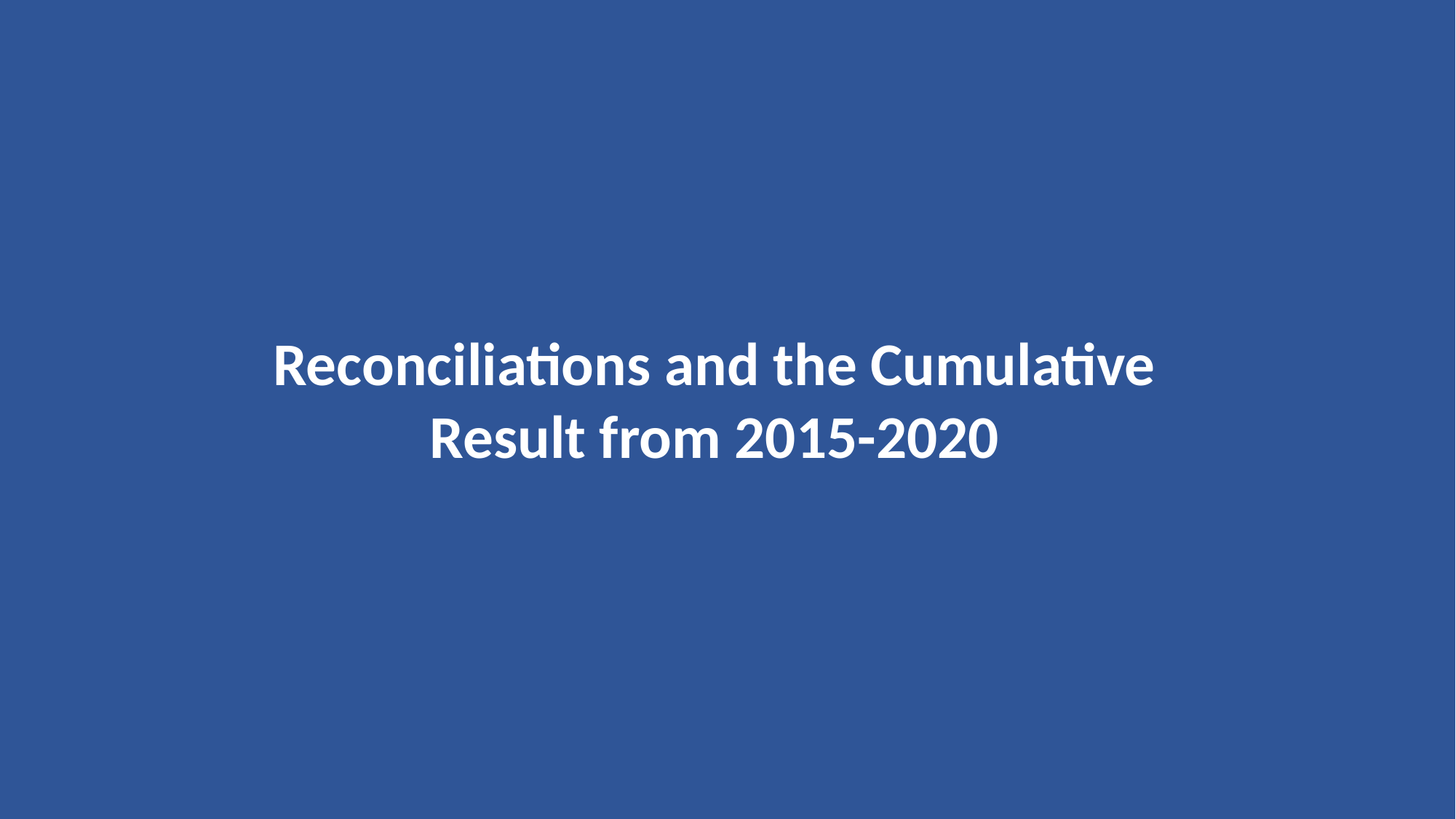

Reconciliations and the Cumulative
Result from 2015-2020